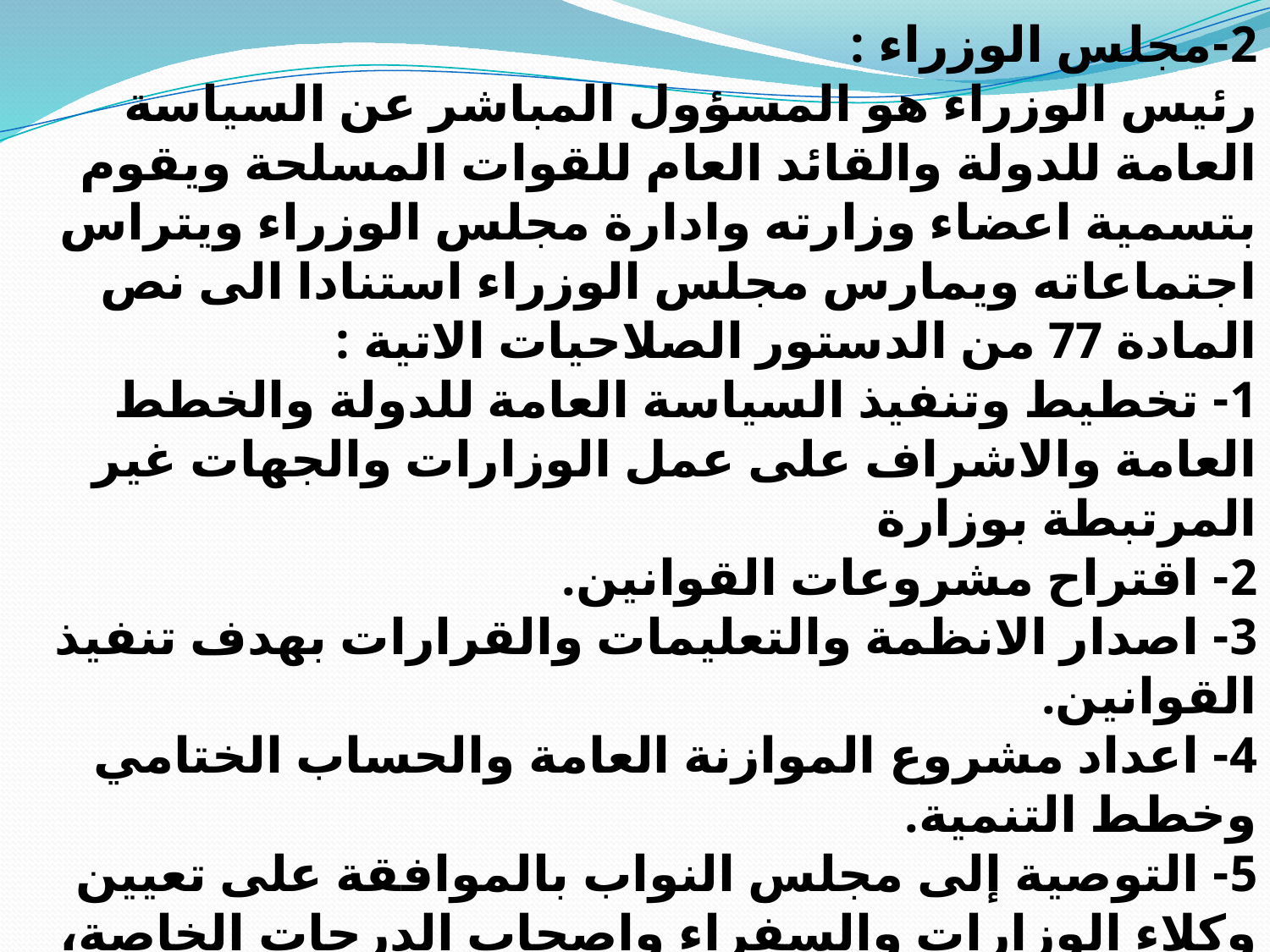

2-مجلس الوزراء :
رئيس الوزراء هو المسؤول المباشر عن السياسة العامة للدولة والقائد العام للقوات المسلحة ويقوم  بتسمية اعضاء وزارته وادارة مجلس الوزراء ويتراس اجتماعاته ويمارس مجلس الوزراء استنادا الى نص المادة 77 من الدستور الصلاحيات الاتية :
1- تخطيط وتنفيذ السياسة العامة للدولة والخطط العامة والاشراف على عمل الوزارات والجهات غير المرتبطة بوزارة
2- اقتراح مشروعات القوانين.
3- اصدار الانظمة والتعليمات والقرارات بهدف تنفيذ القوانين.
4- اعداد مشروع الموازنة العامة والحساب الختامي وخطط التنمية.
5- التوصية إلى مجلس النواب بالموافقة على تعيين وكلاء الوزارات والسفراء واصحاب الدرجات الخاصة، ورئيس اركان الجيش ومعاونيه ومن هم بمنصب قائد فرقة فما فوق، ورئيس جهاز المخابرات الوطني، ورؤساء الاجهزة الامنية.
6- التفاوض بشأن المعاهدات والاتفاقيات الدولية والتوقيع عليها أو من يخوله.